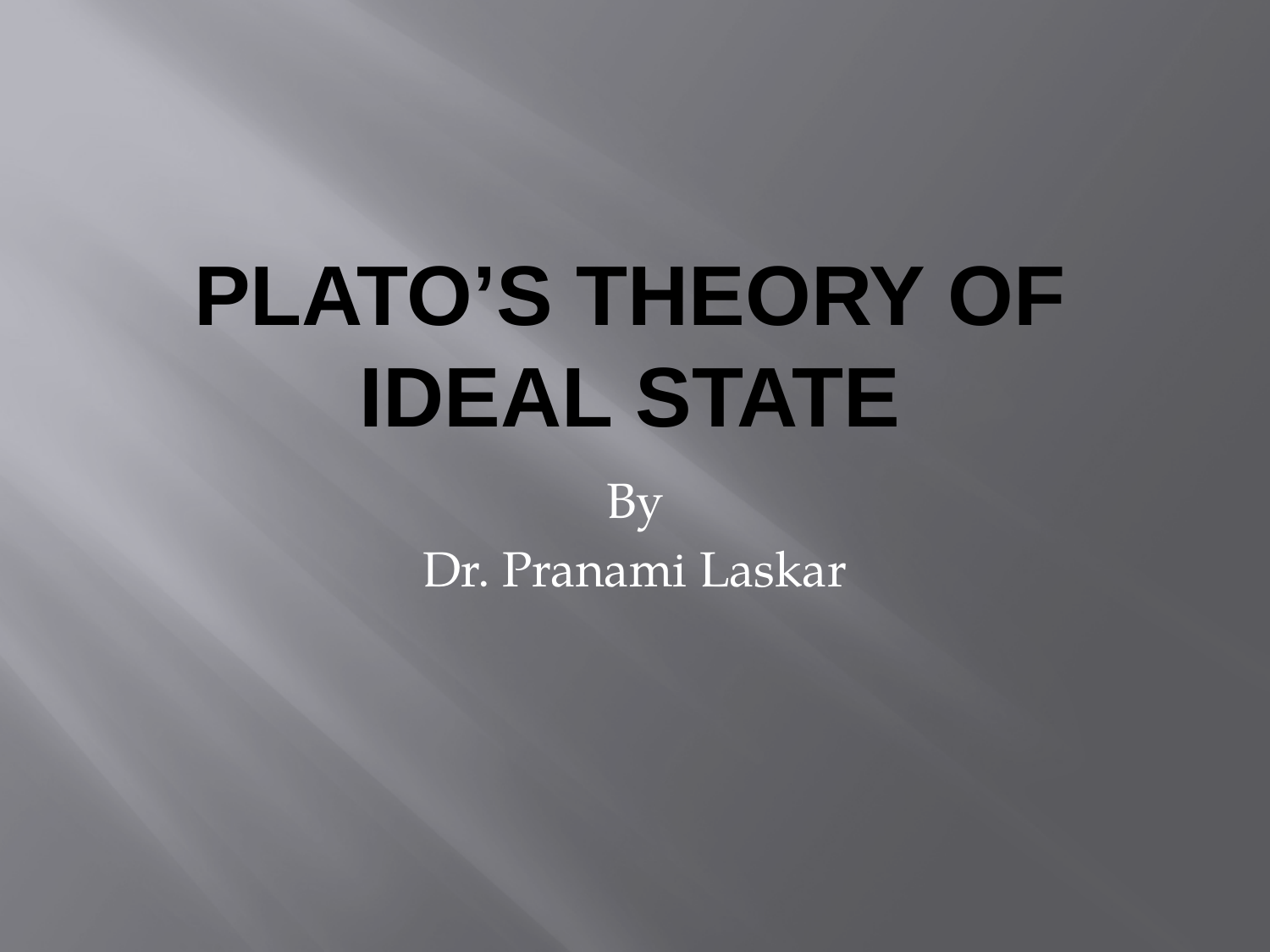

# Plato’s theory of IDEAL STATE
By
Dr. Pranami Laskar